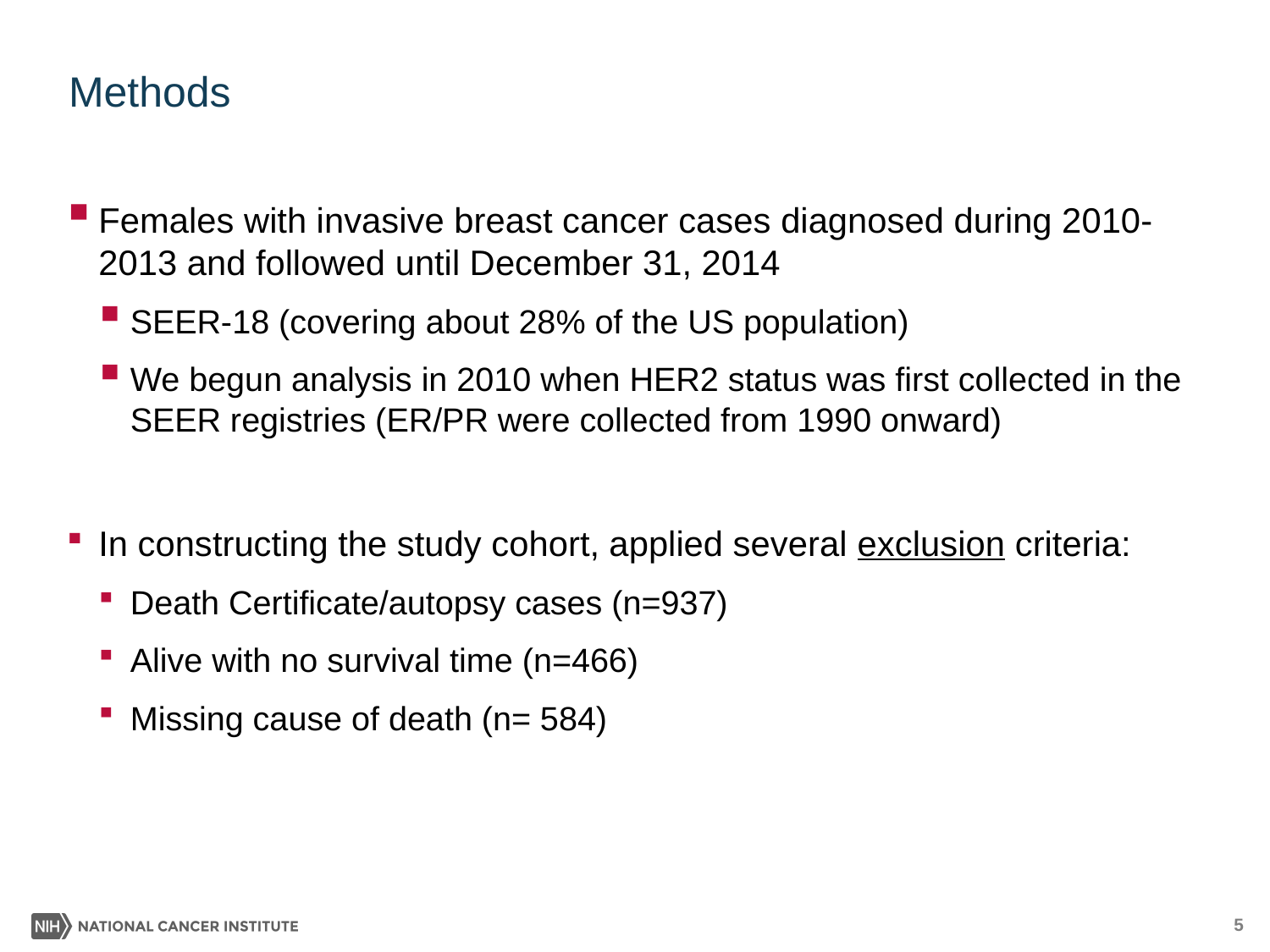

# Methods
Females with invasive breast cancer cases diagnosed during 2010-2013 and followed until December 31, 2014
SEER-18 (covering about 28% of the US population)
We begun analysis in 2010 when HER2 status was first collected in the SEER registries (ER/PR were collected from 1990 onward)

In constructing the study cohort, applied several exclusion criteria:
Death Certificate/autopsy cases (n=937)
Alive with no survival time (n=466)
Missing cause of death (n= 584)